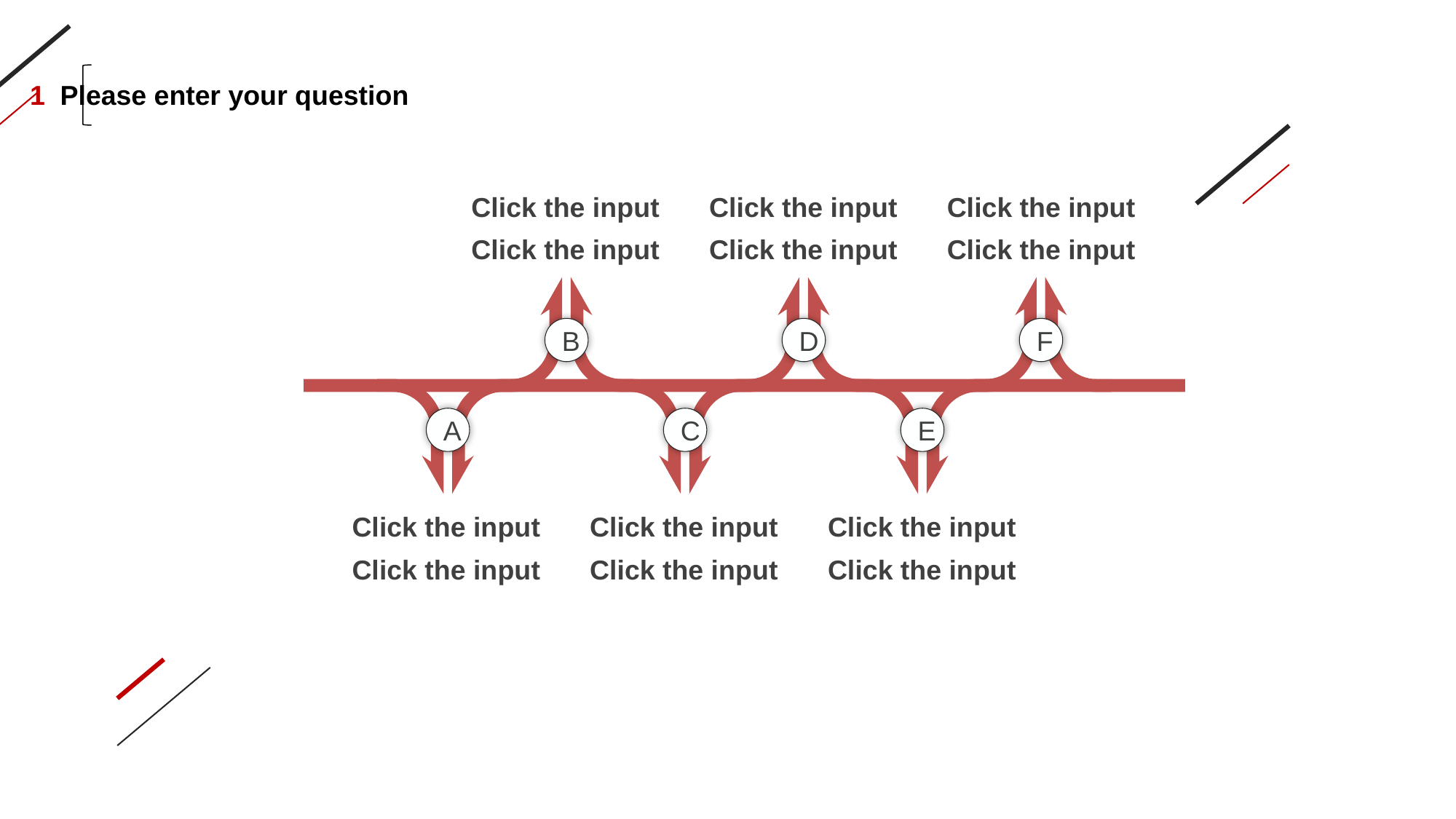

1  Please enter your question
Click the input
Click the input
Click the input
Click the input
Click the input
Click the input

B
D
F

A
C
E
Click the input
Click the input
Click the input
Click the input
Click the input
Click the input